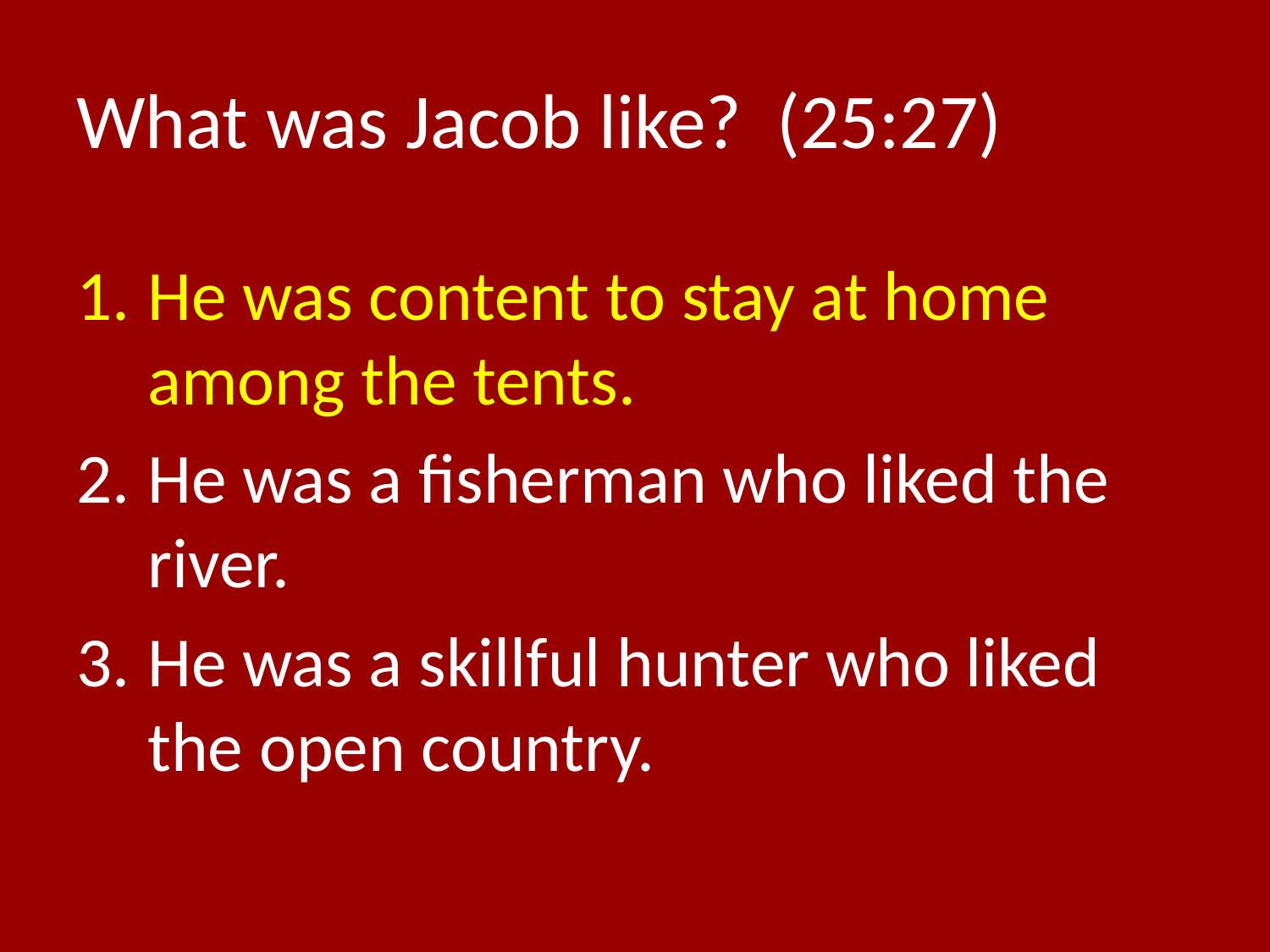

# What was Jacob like?  (25:27)
He was content to stay at home among the tents.
He was a fisherman who liked the river.
He was a skillful hunter who liked the open country.